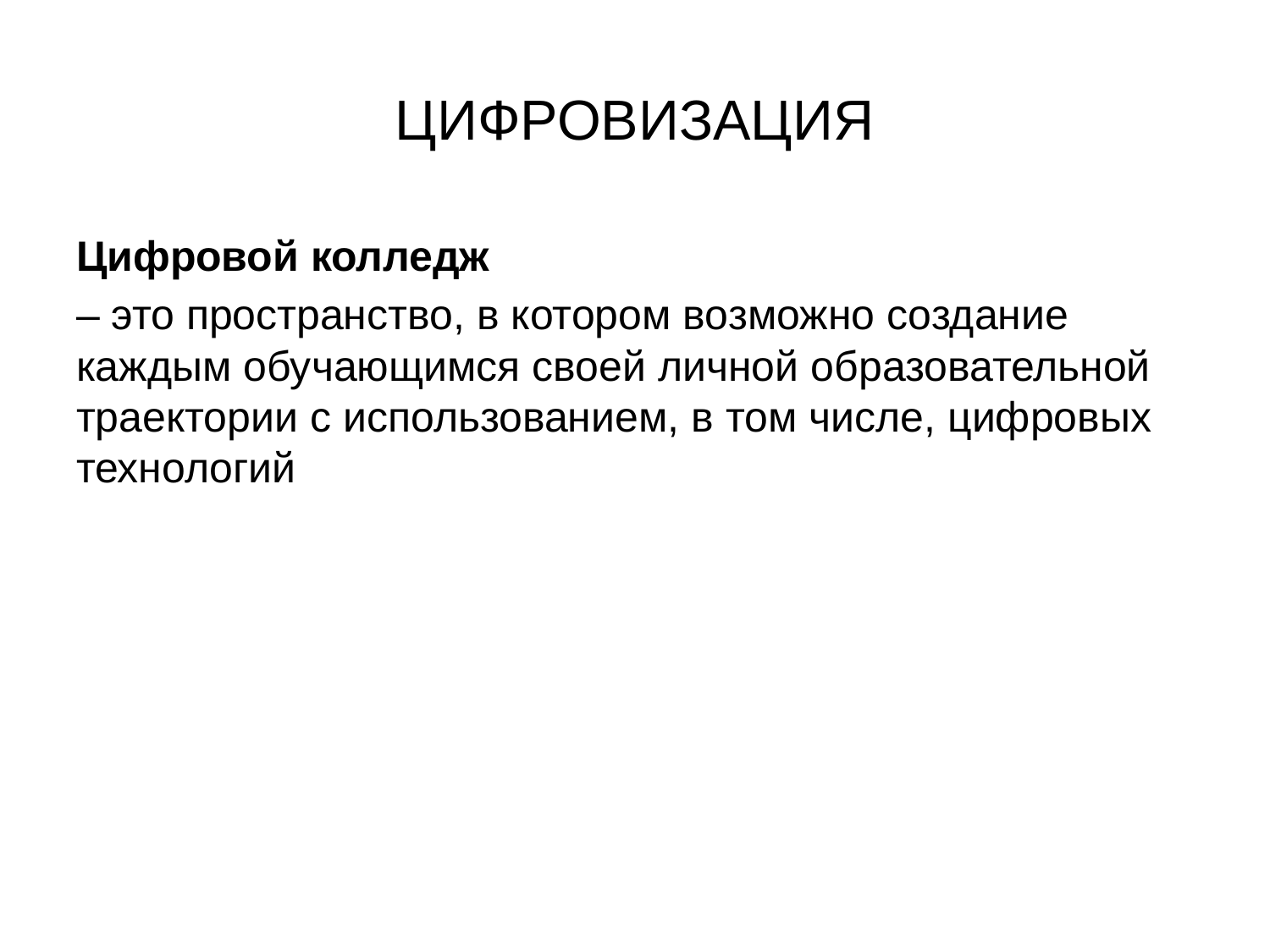

# ЦИФРОВИЗАЦИЯ
Цифровой колледж
– это пространство, в котором возможно создание каждым обучающимся своей личной образовательной траектории с использованием, в том числе, цифровых технологий